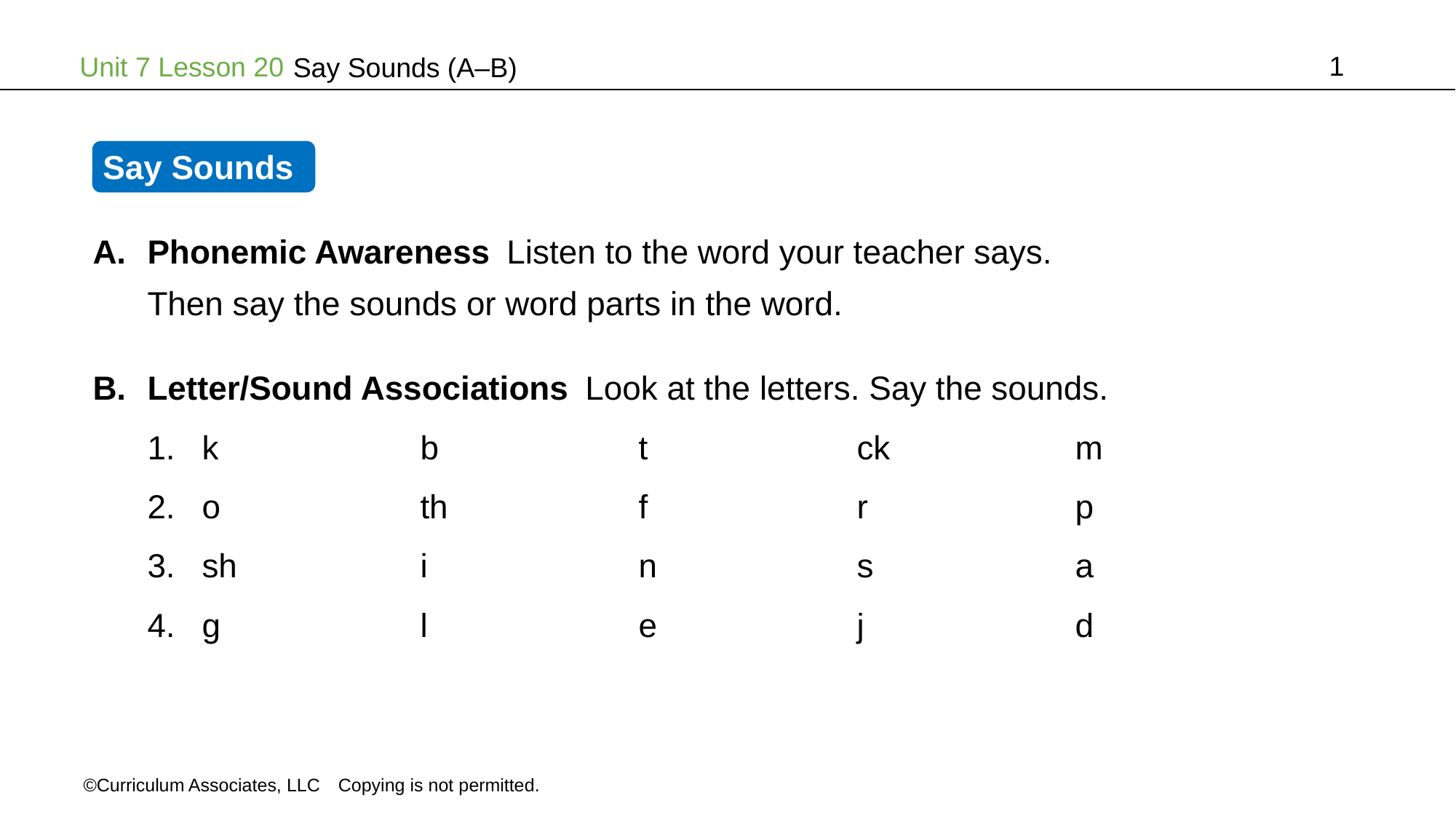

1
Say Sounds (A–B)
Say Sounds

Phonemic Awareness Listen to the word your teacher says.
Then say the sounds or word parts in the word.
Letter/Sound Associations Look at the letters. Say the sounds.
k		b		t		ck		m
o		th		f		r		p
sh		i		n		s		a
g		l		e		j		d